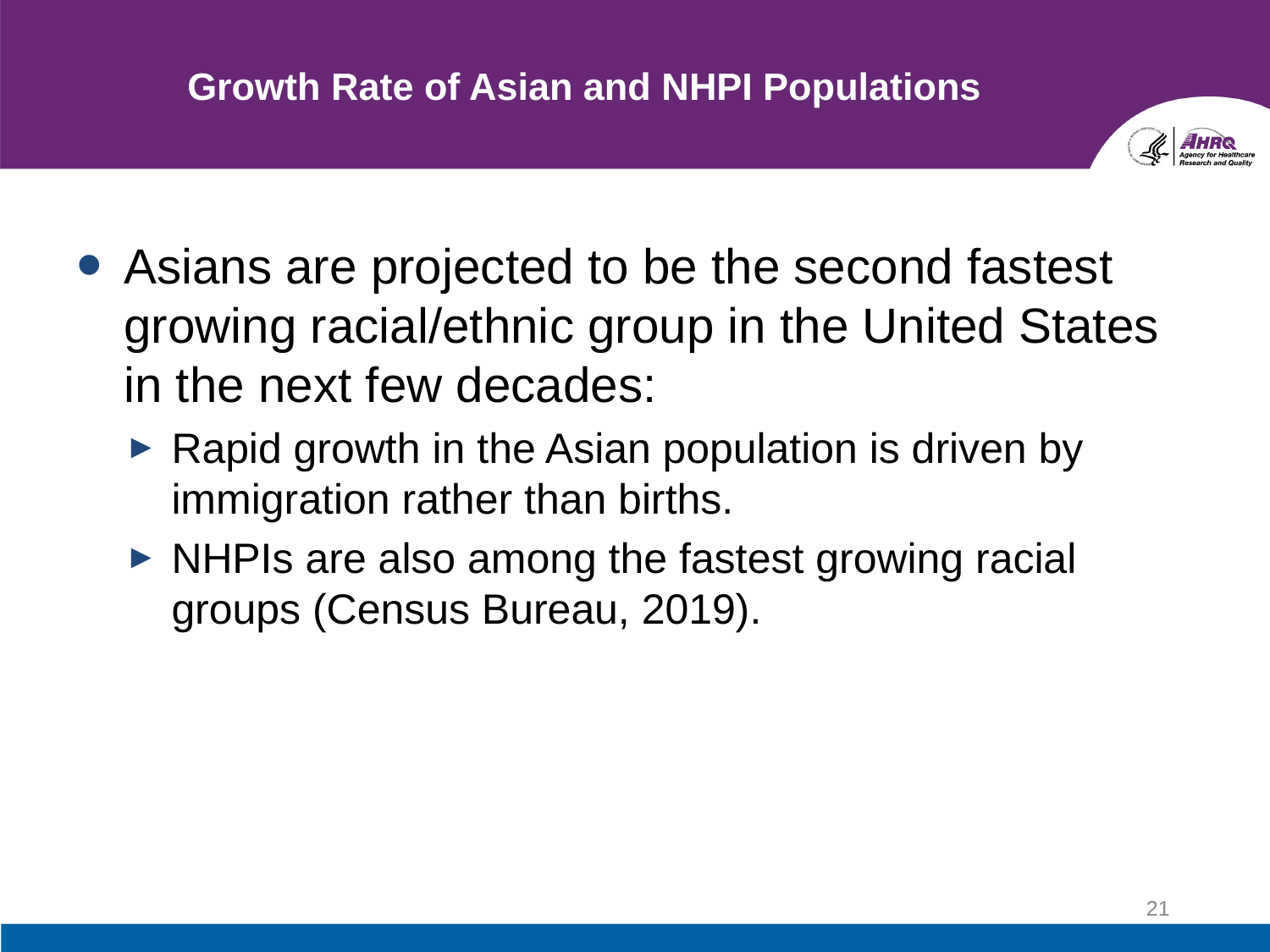

# Growth Rate of Asian and NHPI Populations
Asians are projected to be the second fastest growing racial/ethnic group in the United States in the next few decades:
Rapid growth in the Asian population is driven by immigration rather than births.
NHPIs are also among the fastest growing racial groups (Census Bureau, 2019).
21